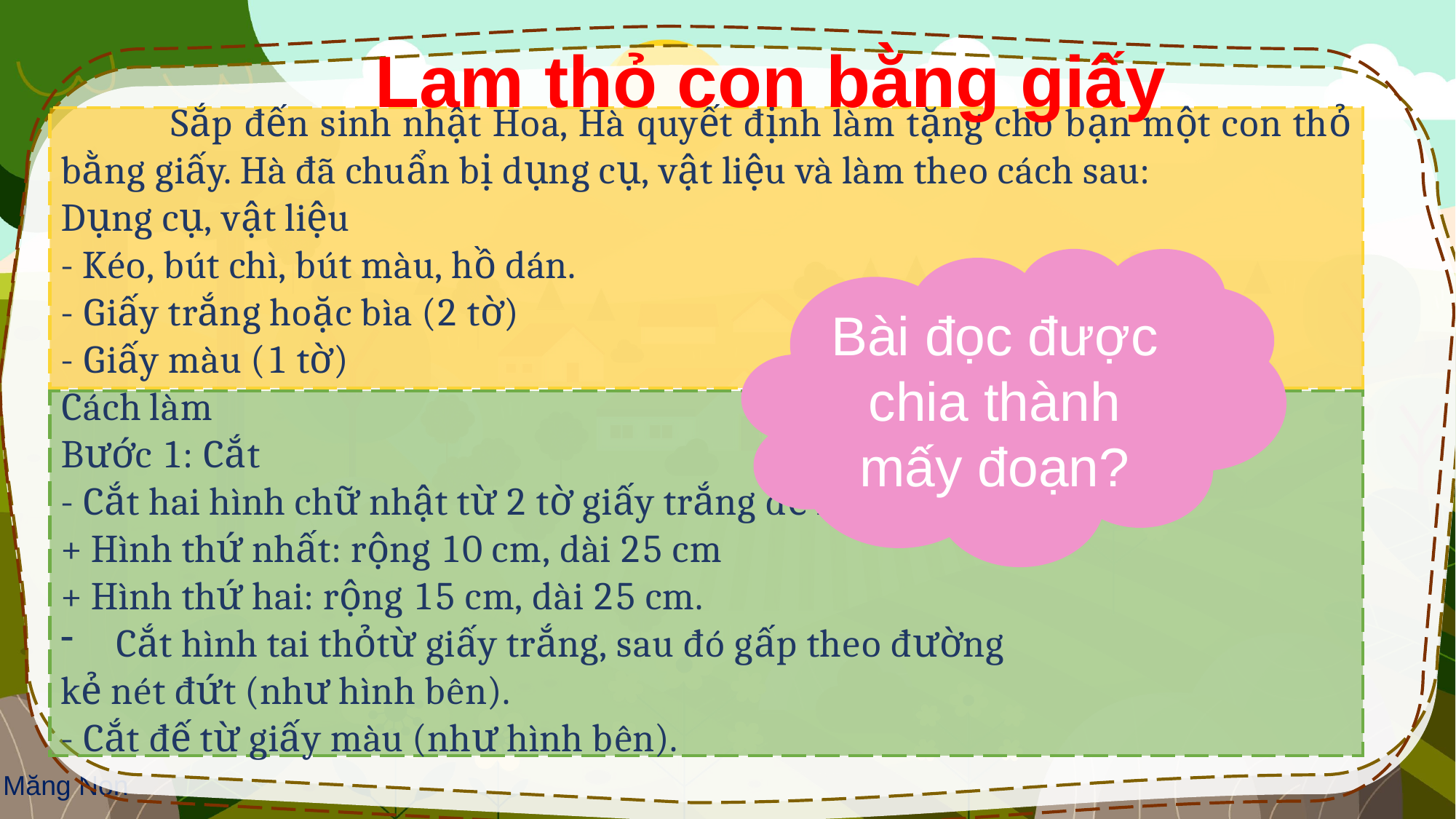

Lam thỏ con bằng giấy
	Sắp đến sinh nhật Hoa, Hà quyết định làm tặng cho bạn một con thỏ bằng giấy. Hà đã chuẩn bị dụng cụ, vật liệu và làm theo cách sau:
Dụng cụ, vật liệu
- Kéo, bút chì, bút màu, hồ dán.
- Giấy trắng hoặc bìa (2 tờ)
- Giấy màu (1 tờ)
Cách làm
Bước 1: Cắt
- Cắt hai hình chữ nhật từ 2 tờ giấy trắng để làm đầu thỏ, thân thỏ.
+ Hình thứ nhất: rộng 10 cm, dài 25 cm
+ Hình thứ hai: rộng 15 cm, dài 25 cm.
Cắt hình tai thỏtừ giấy trắng, sau đó gấp theo đường
kẻ nét đứt (như hình bên).
- Cắt đế từ giấy màu (như hình bên).

Bài đọc được chia thành mấy đoạn?